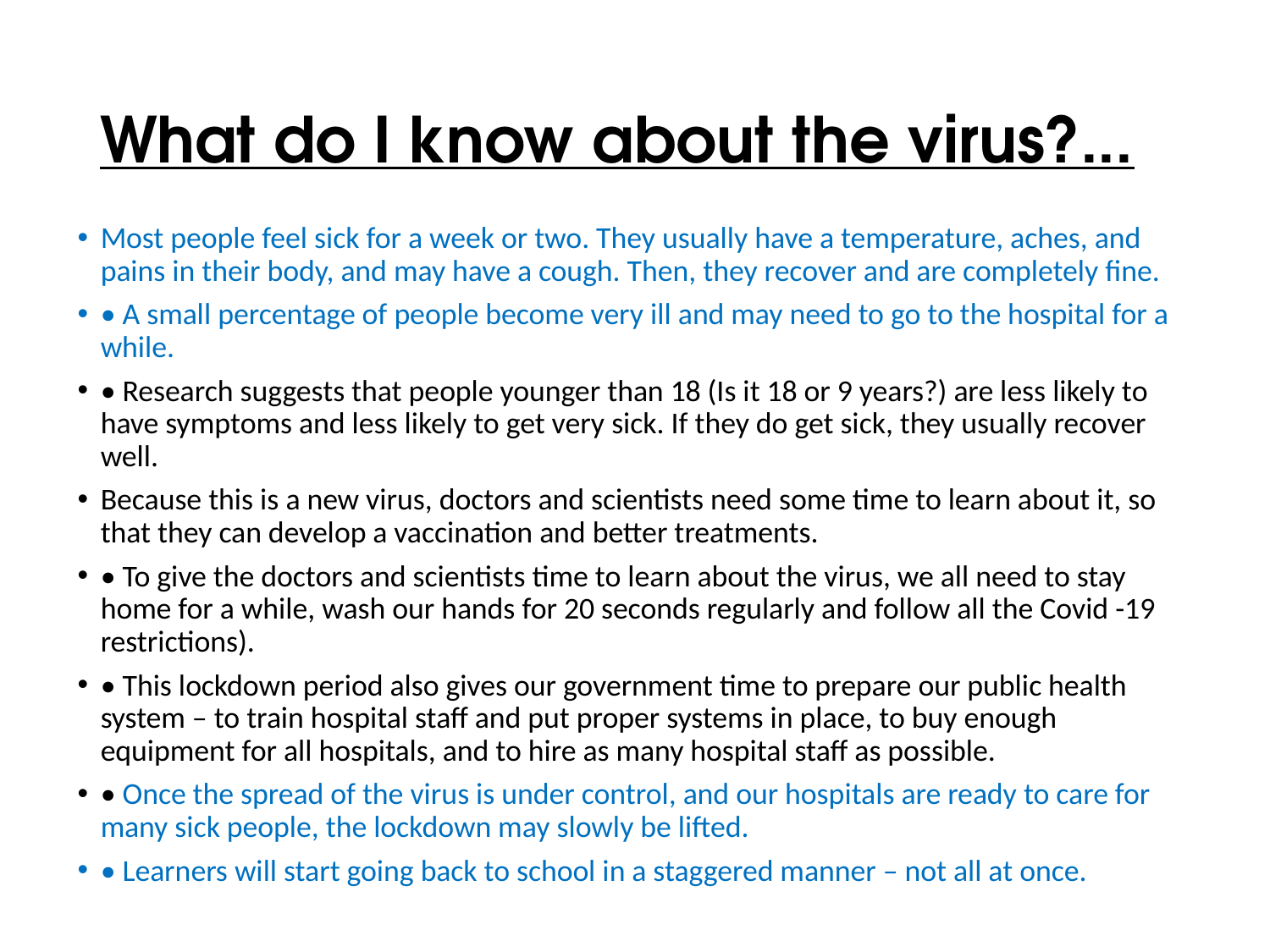

# What do I know about the virus?...
Most people feel sick for a week or two. They usually have a temperature, aches, and pains in their body, and may have a cough. Then, they recover and are completely fine.
• A small percentage of people become very ill and may need to go to the hospital for a while.
• Research suggests that people younger than 18 (Is it 18 or 9 years?) are less likely to have symptoms and less likely to get very sick. If they do get sick, they usually recover well.
Because this is a new virus, doctors and scientists need some time to learn about it, so that they can develop a vaccination and better treatments.
• To give the doctors and scientists time to learn about the virus, we all need to stay home for a while, wash our hands for 20 seconds regularly and follow all the Covid -19 restrictions).
• This lockdown period also gives our government time to prepare our public health system – to train hospital staff and put proper systems in place, to buy enough equipment for all hospitals, and to hire as many hospital staff as possible.
• Once the spread of the virus is under control, and our hospitals are ready to care for many sick people, the lockdown may slowly be lifted.
• Learners will start going back to school in a staggered manner – not all at once.